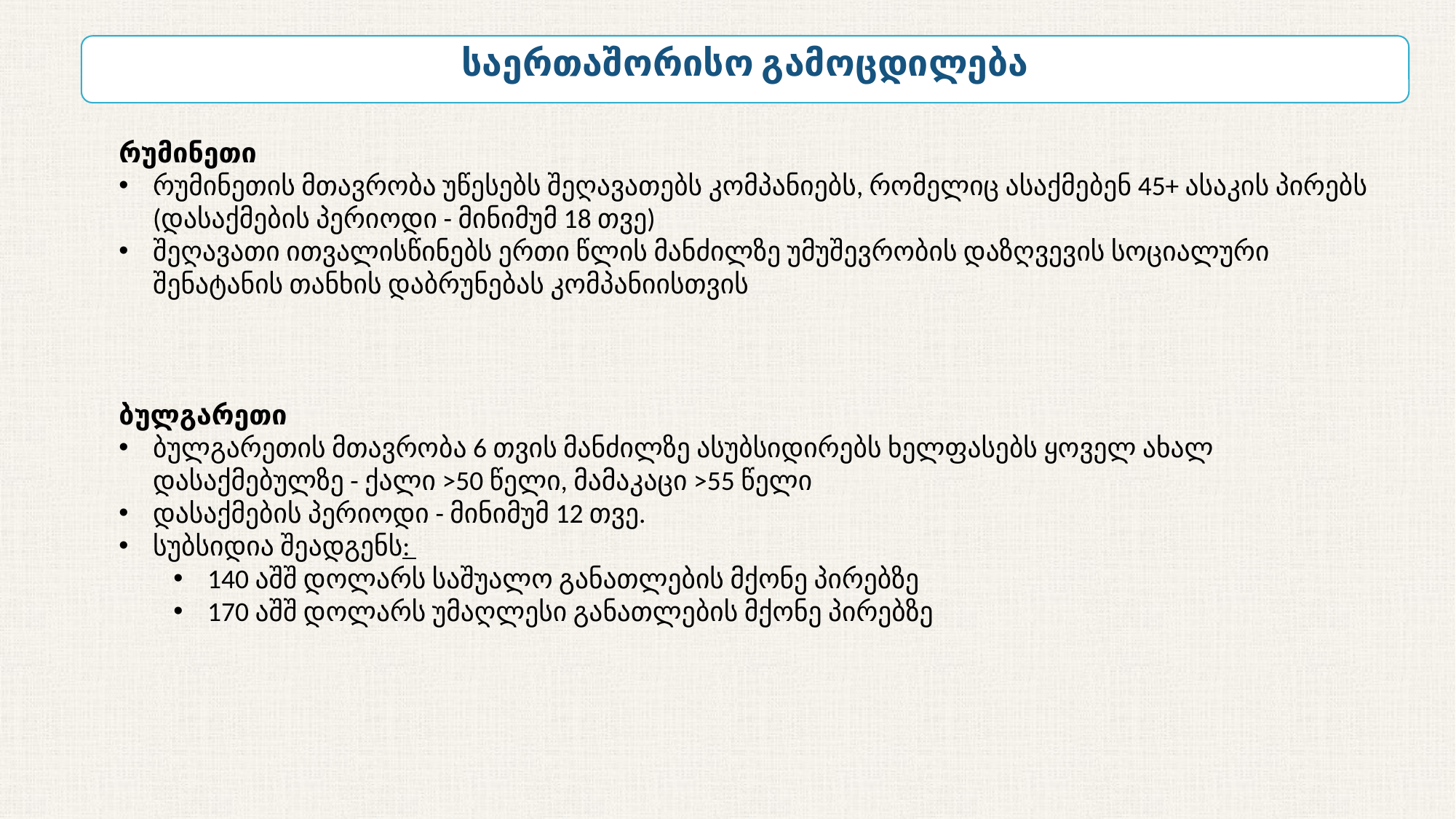

საერთაშორისო გამოცდილება
რუმინეთი
რუმინეთის მთავრობა უწესებს შეღავათებს კომპანიებს, რომელიც ასაქმებენ 45+ ასაკის პირებს (დასაქმების პერიოდი - მინიმუმ 18 თვე)
შეღავათი ითვალისწინებს ერთი წლის მანძილზე უმუშევრობის დაზღვევის სოციალური შენატანის თანხის დაბრუნებას კომპანიისთვის

ბულგარეთი
ბულგარეთის მთავრობა 6 თვის მანძილზე ასუბსიდირებს ხელფასებს ყოველ ახალ დასაქმებულზე - ქალი >50 წელი, მამაკაცი >55 წელი
დასაქმების პერიოდი - მინიმუმ 12 თვე.
სუბსიდია შეადგენს:
140 აშშ დოლარს საშუალო განათლების მქონე პირებზე
170 აშშ დოლარს უმაღლესი განათლების მქონე პირებზე